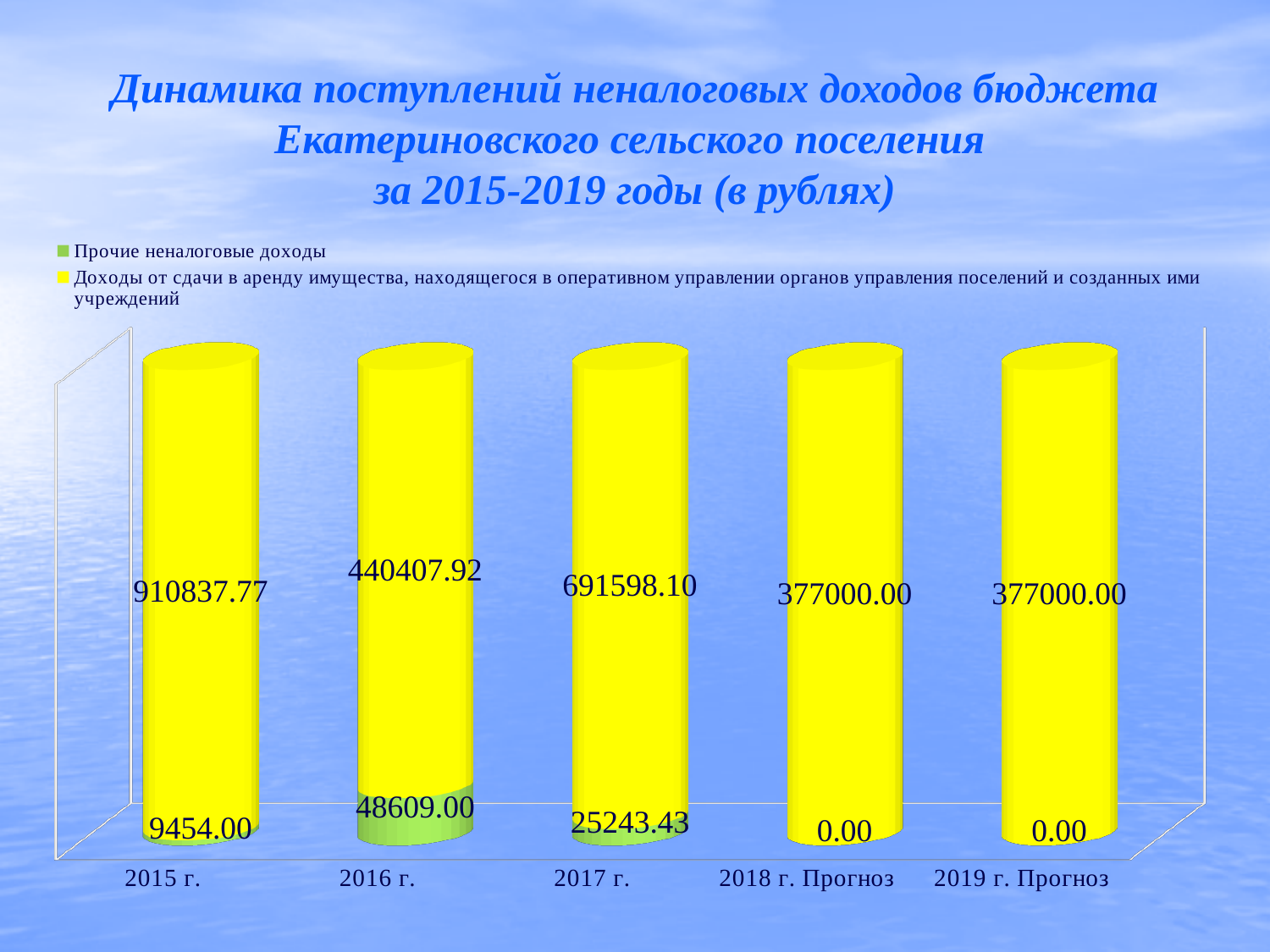

# Динамика поступлений неналоговых доходов бюджета Екатериновского сельского поселения за 2015-2019 годы (в рублях)

[unsupported chart]